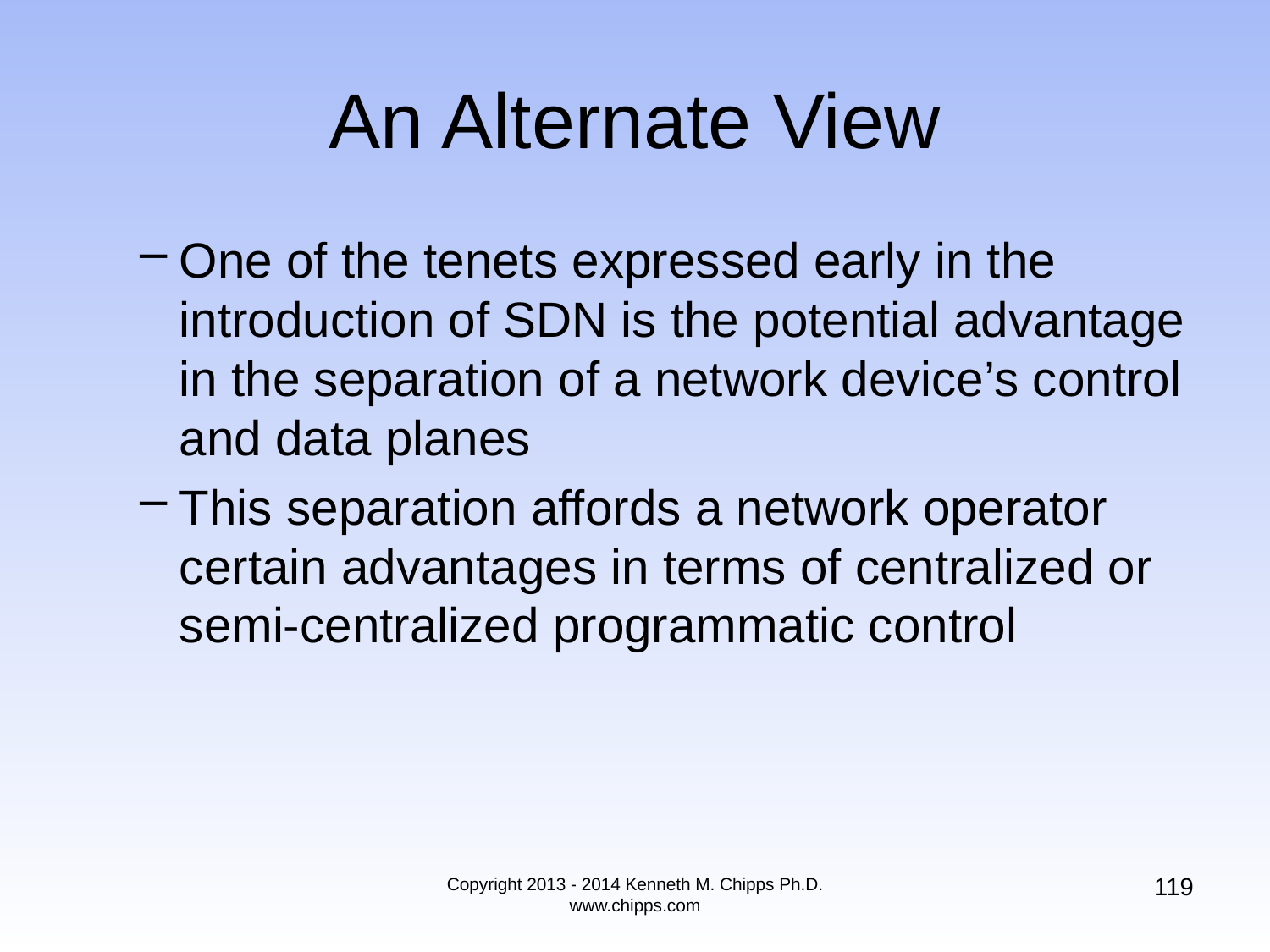

# An Alternate View
One of the tenets expressed early in the introduction of SDN is the potential advantage in the separation of a network device’s control and data planes
This separation affords a network operator certain advantages in terms of centralized or semi-centralized programmatic control
119
Copyright 2013 - 2014 Kenneth M. Chipps Ph.D. www.chipps.com